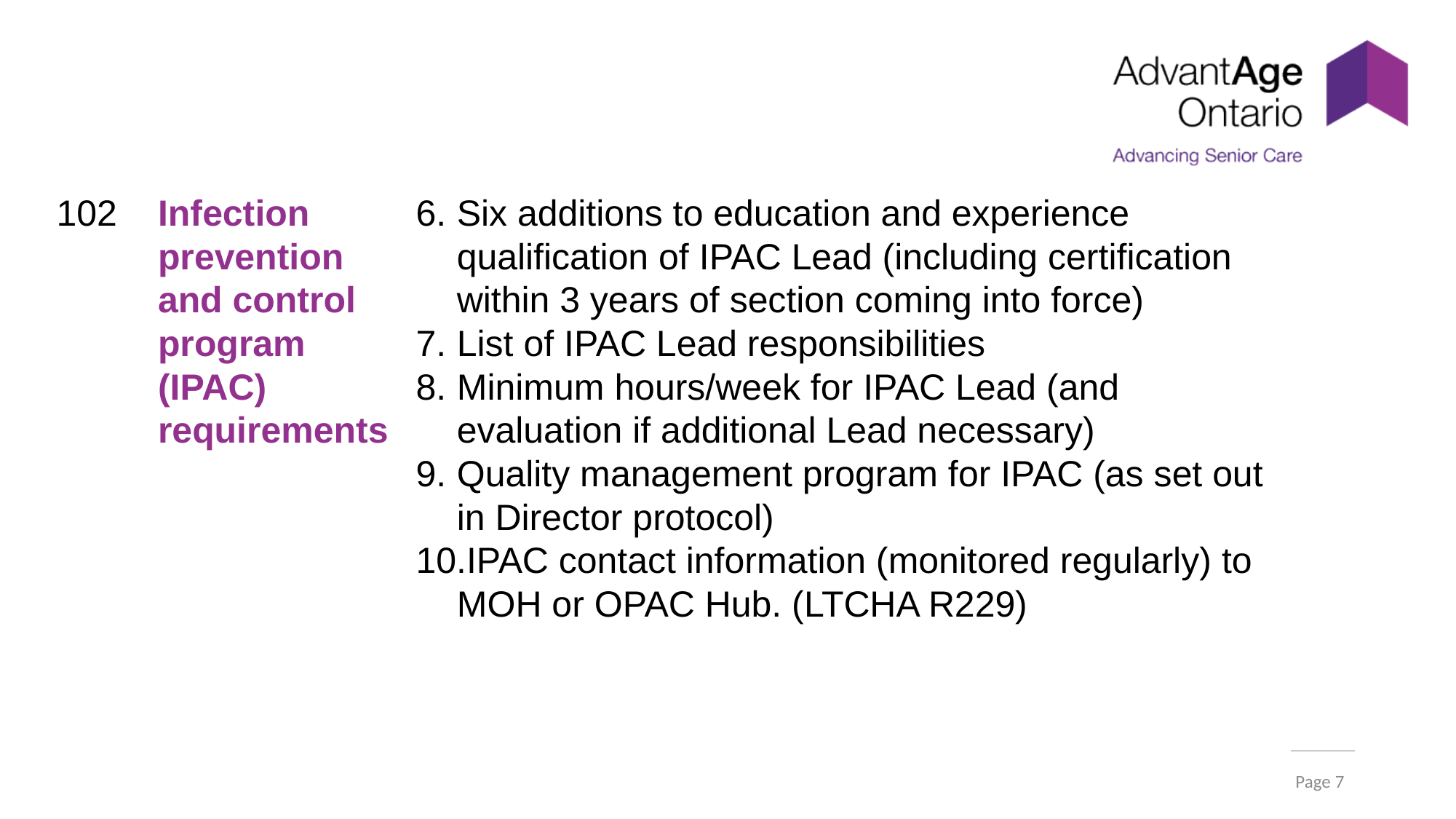

| 102 | Infection prevention and control program (IPAC) requirements | Six additions to education and experience qualification of IPAC Lead (including certification within 3 years of section coming into force) List of IPAC Lead responsibilities Minimum hours/week for IPAC Lead (and evaluation if additional Lead necessary) Quality management program for IPAC (as set out in Director protocol) IPAC contact information (monitored regularly) to MOH or OPAC Hub. (LTCHA R229) |
| --- | --- | --- |
Page 7